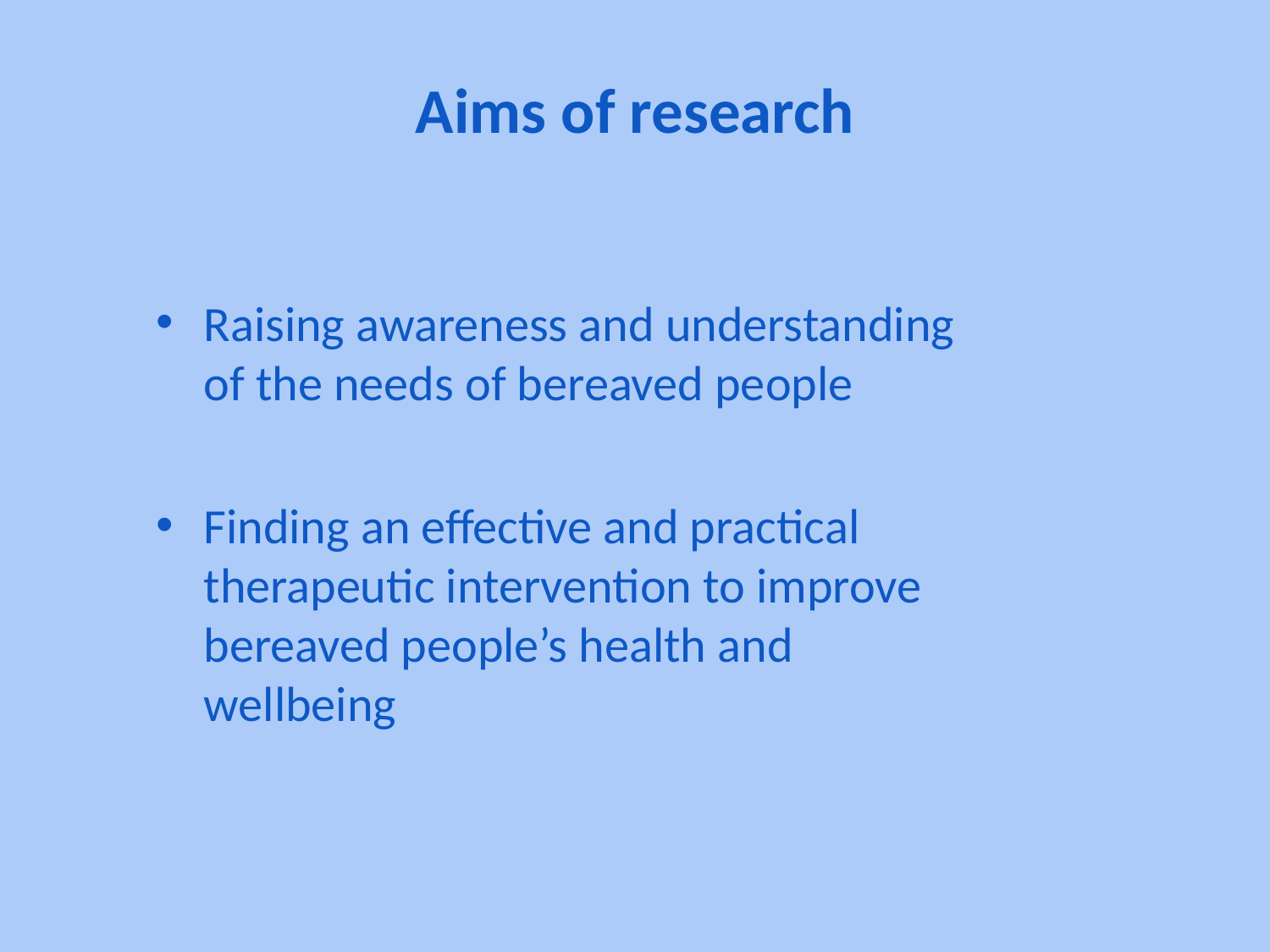

# Aims of research
Raising awareness and understanding of the needs of bereaved people

Finding an effective and practical therapeutic intervention to improve bereaved people’s health and wellbeing